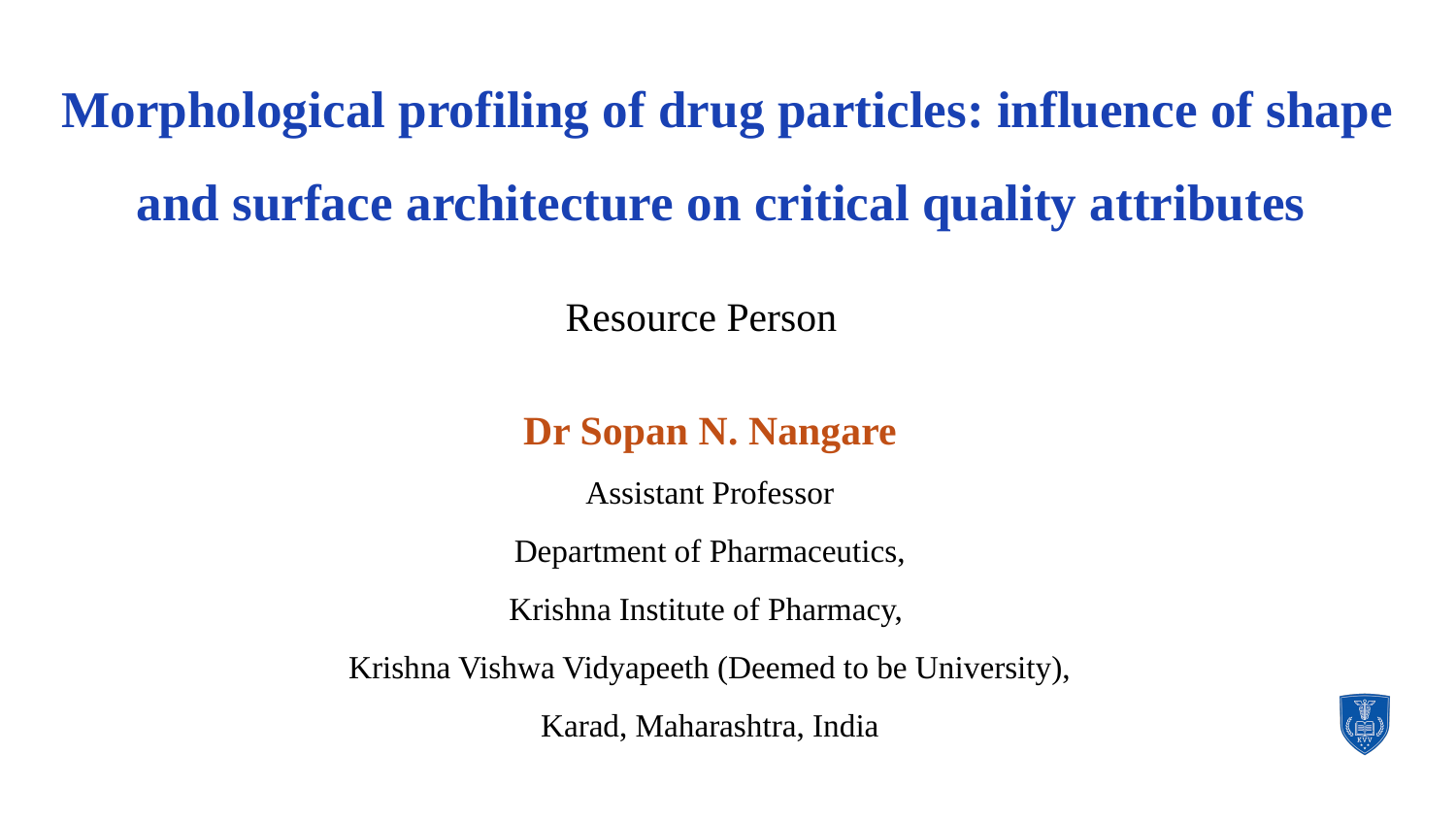

# Morphological profiling of drug particles: influence of shape and surface architecture on critical quality attributes
Resource Person
Dr Sopan N. Nangare
Assistant Professor
Department of Pharmaceutics,
Krishna Institute of Pharmacy,
Krishna Vishwa Vidyapeeth (Deemed to be University), Karad, Maharashtra, India